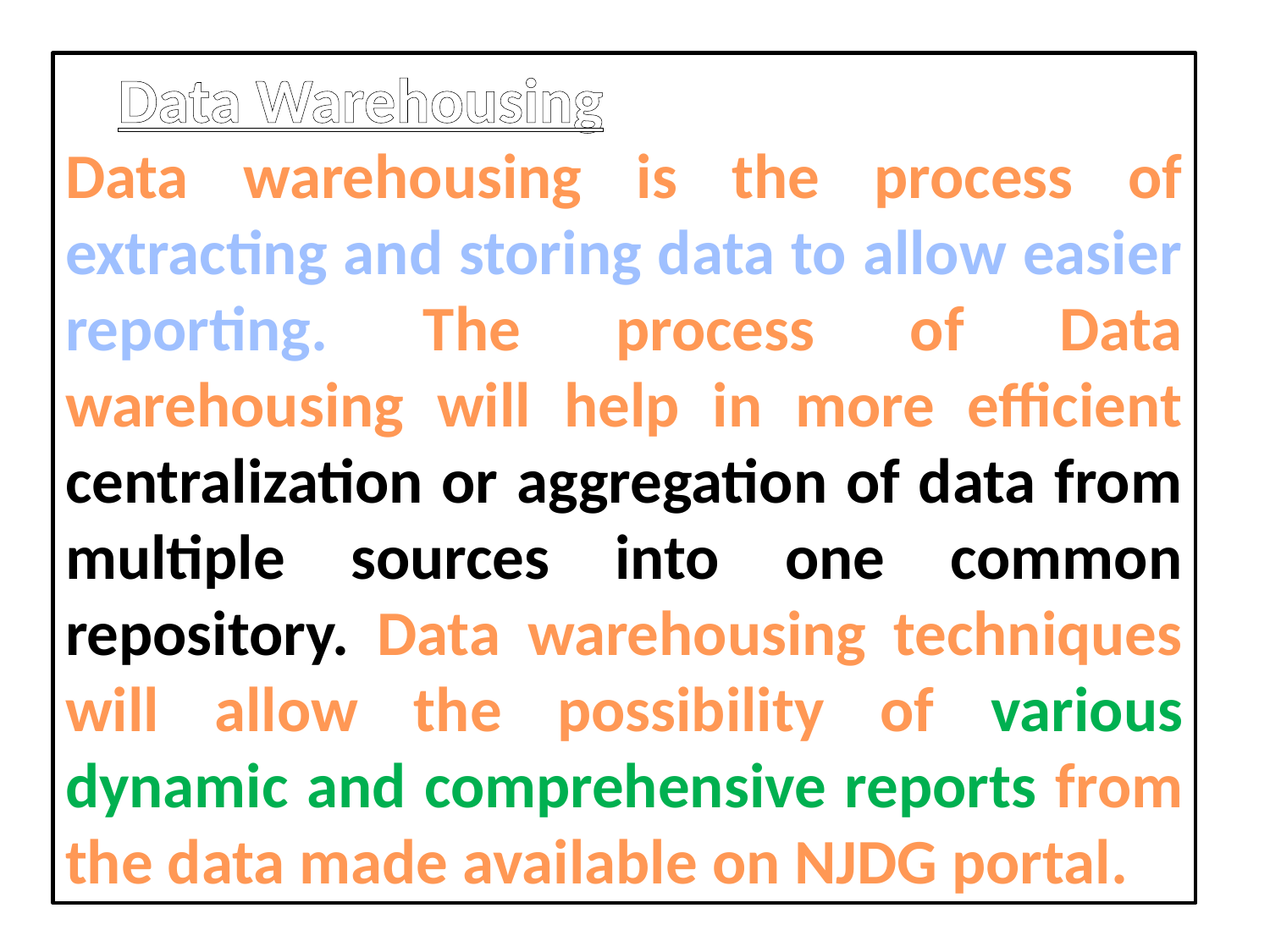

Data Warehousing
Data warehousing is the process of extracting and storing data to allow easier reporting. The process of Data warehousing will help in more efficient centralization or aggregation of data from multiple sources into one common repository. Data warehousing techniques will allow the possibility of various dynamic and comprehensive reports from the data made available on NJDG portal.